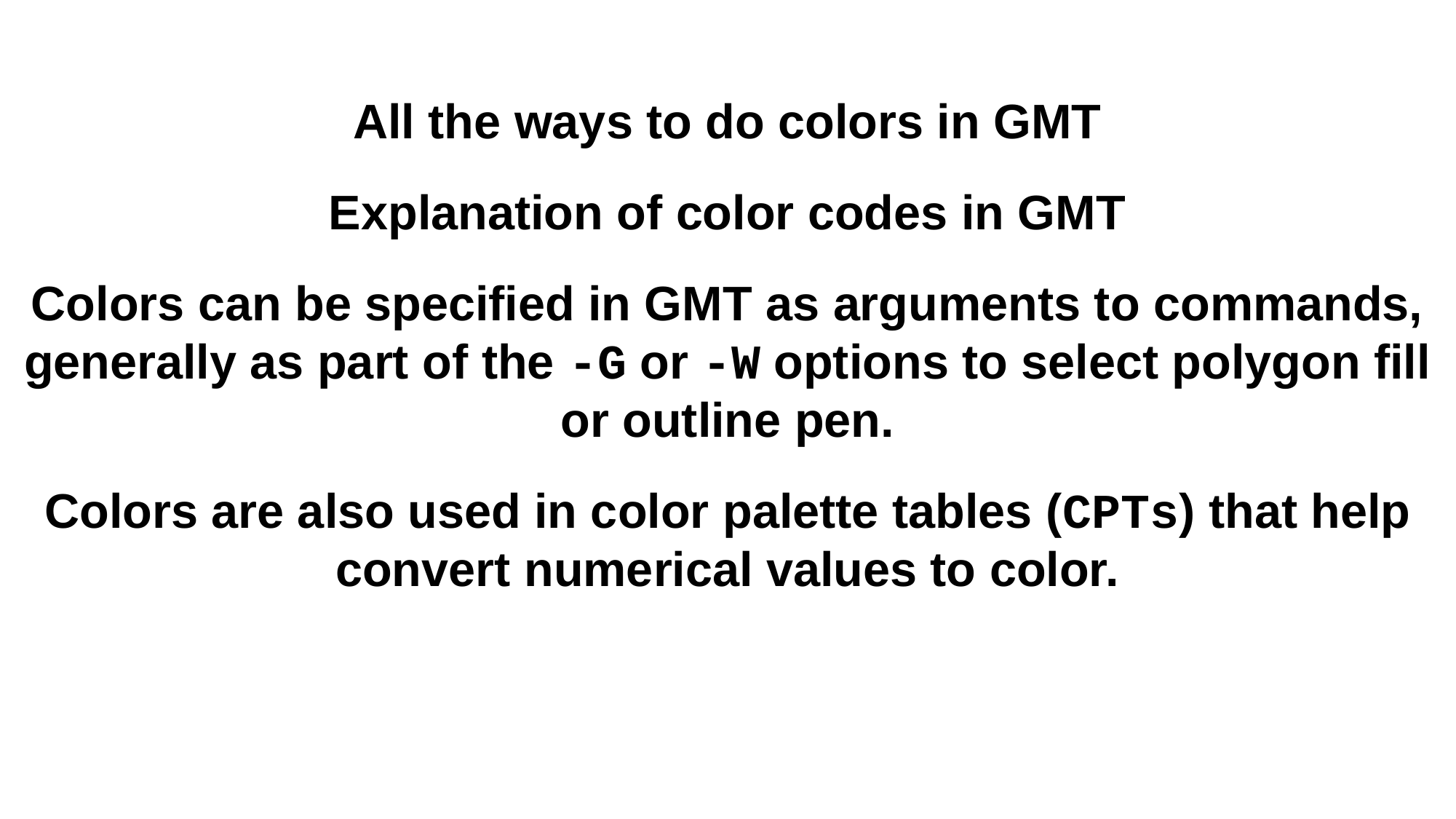

All the ways to do colors in GMT

Explanation of color codes in GMT

Colors can be specified in GMT as arguments to commands, generally as part of the -G or -W options to select polygon fill or outline pen.

Colors are also used in color palette tables (CPTs) that help convert numerical values to color.